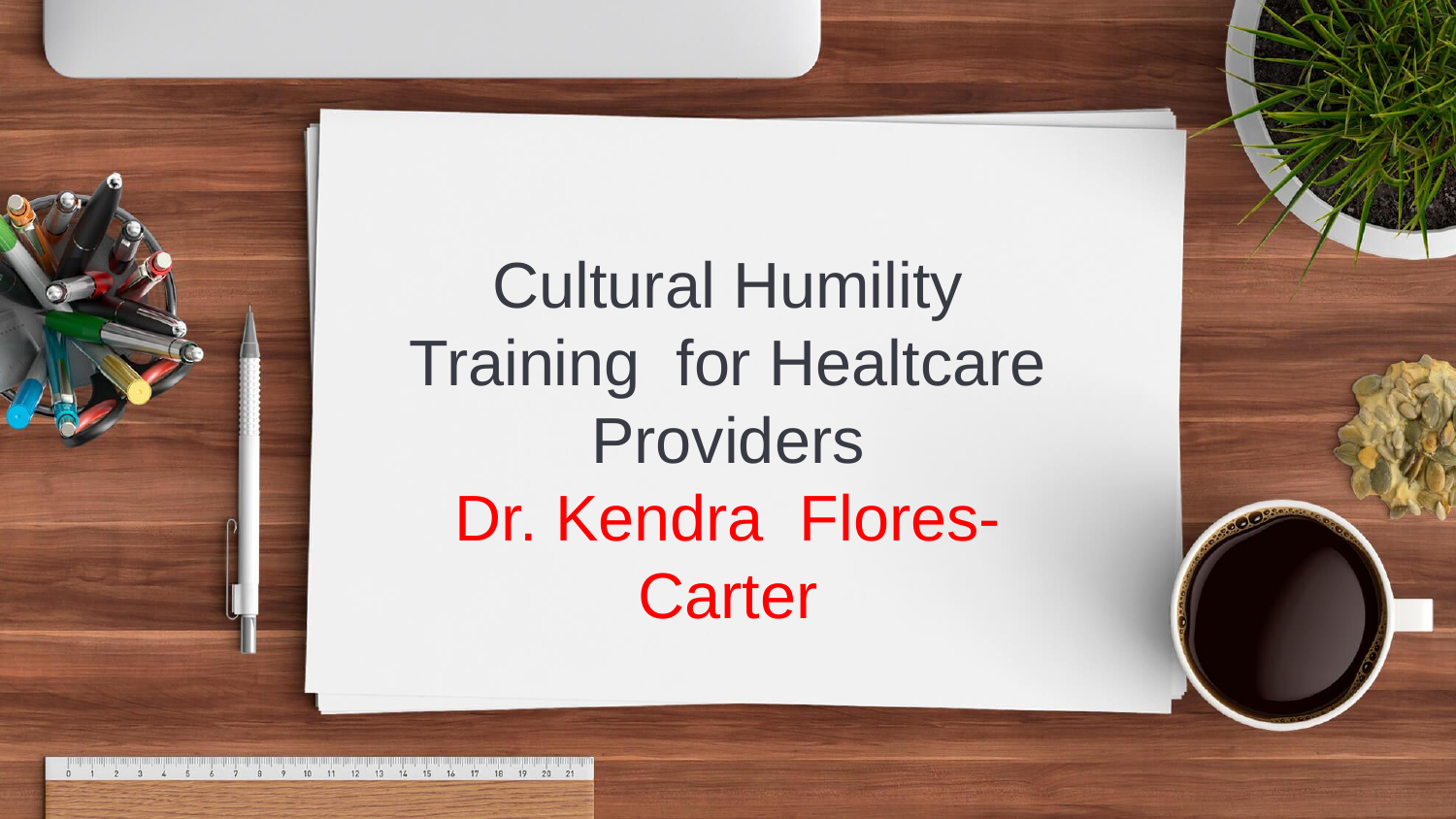

# Cultural Humility Training  for Healtcare Providers Dr. Kendra  Flores-Carter